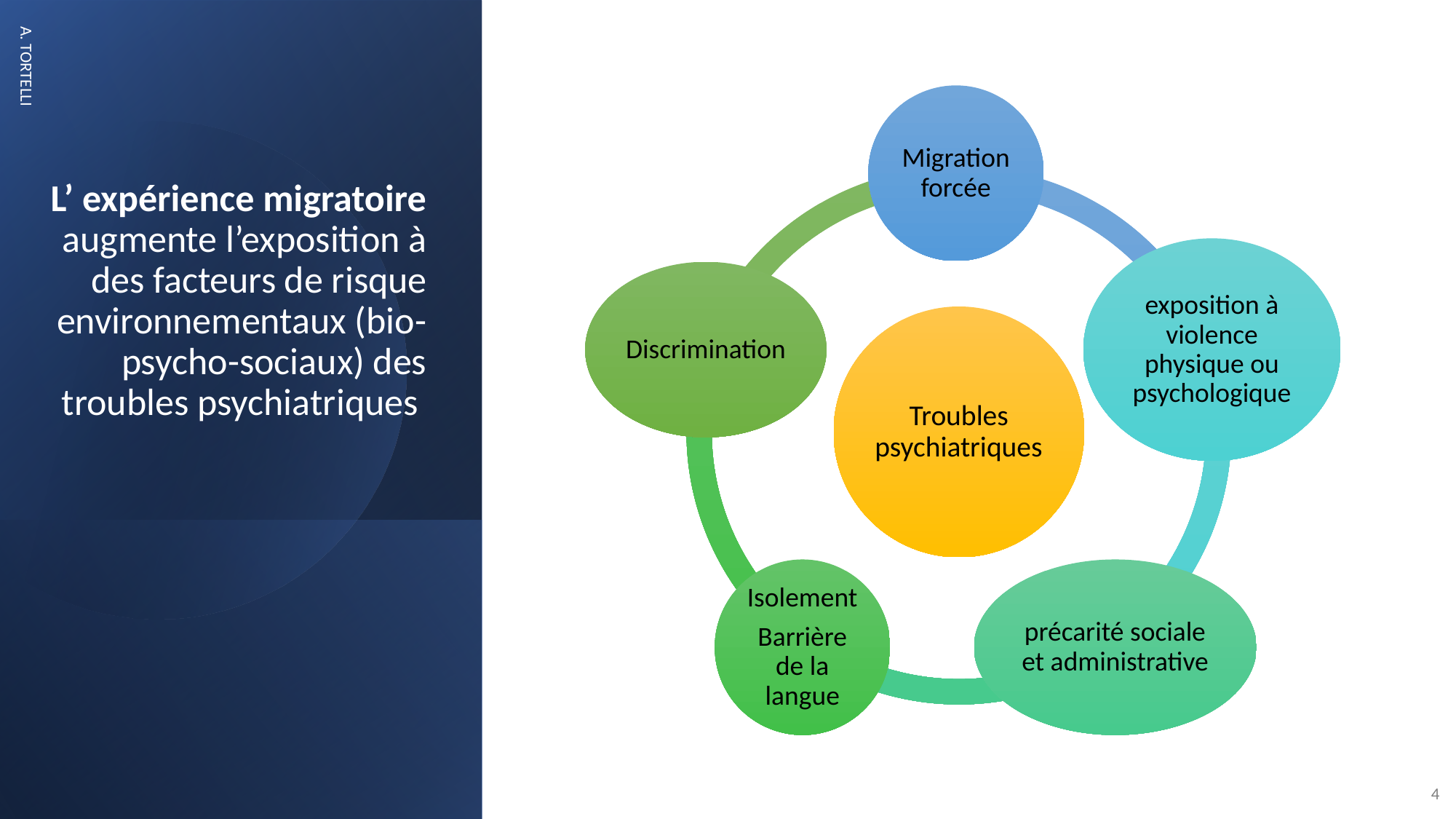

# L’ expérience migratoire augmente l’exposition à des facteurs de risque environnementaux (bio-psycho-sociaux) des troubles psychiatriques
Troubles psychiatriques
Migration forcée
exposition à violence physique ou psychologique
précarité sociale et administrative
Isolement
Barrière de la langue
Discrimination

A. TORTELLI

4